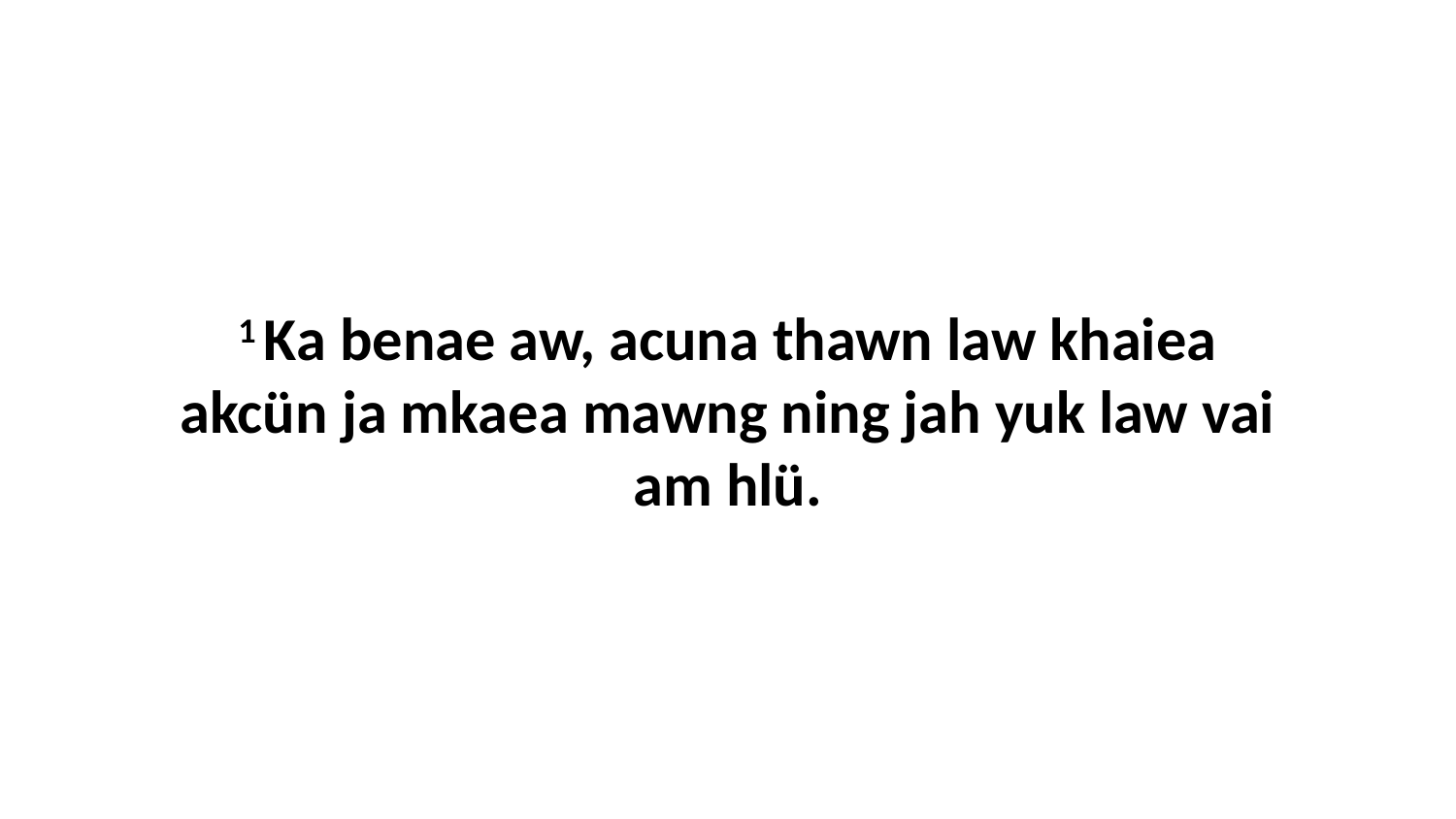

1 Ka benae aw, acuna thawn law khaiea akcün ja mkaea mawng ning jah yuk law vai am hlü.